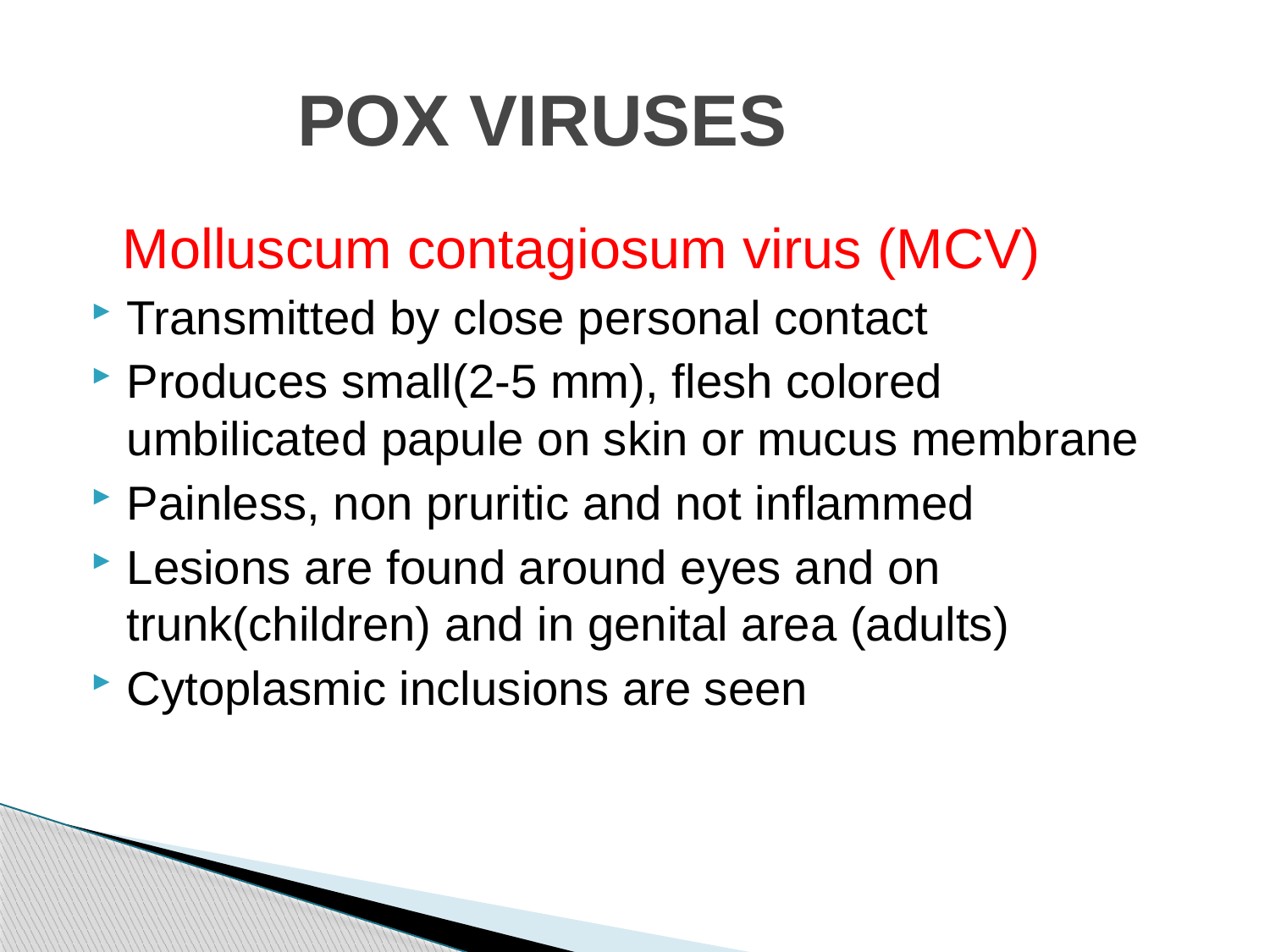

# POX VIRUSES
  Molluscum contagiosum virus (MCV)
Transmitted by close personal contact
Produces small(2-5 mm), flesh colored  umbilicated papule on skin or mucus membrane
Painless, non pruritic and not inflammed
Lesions are found around eyes and on trunk(children) and in genital area (adults)
Cytoplasmic inclusions are seen